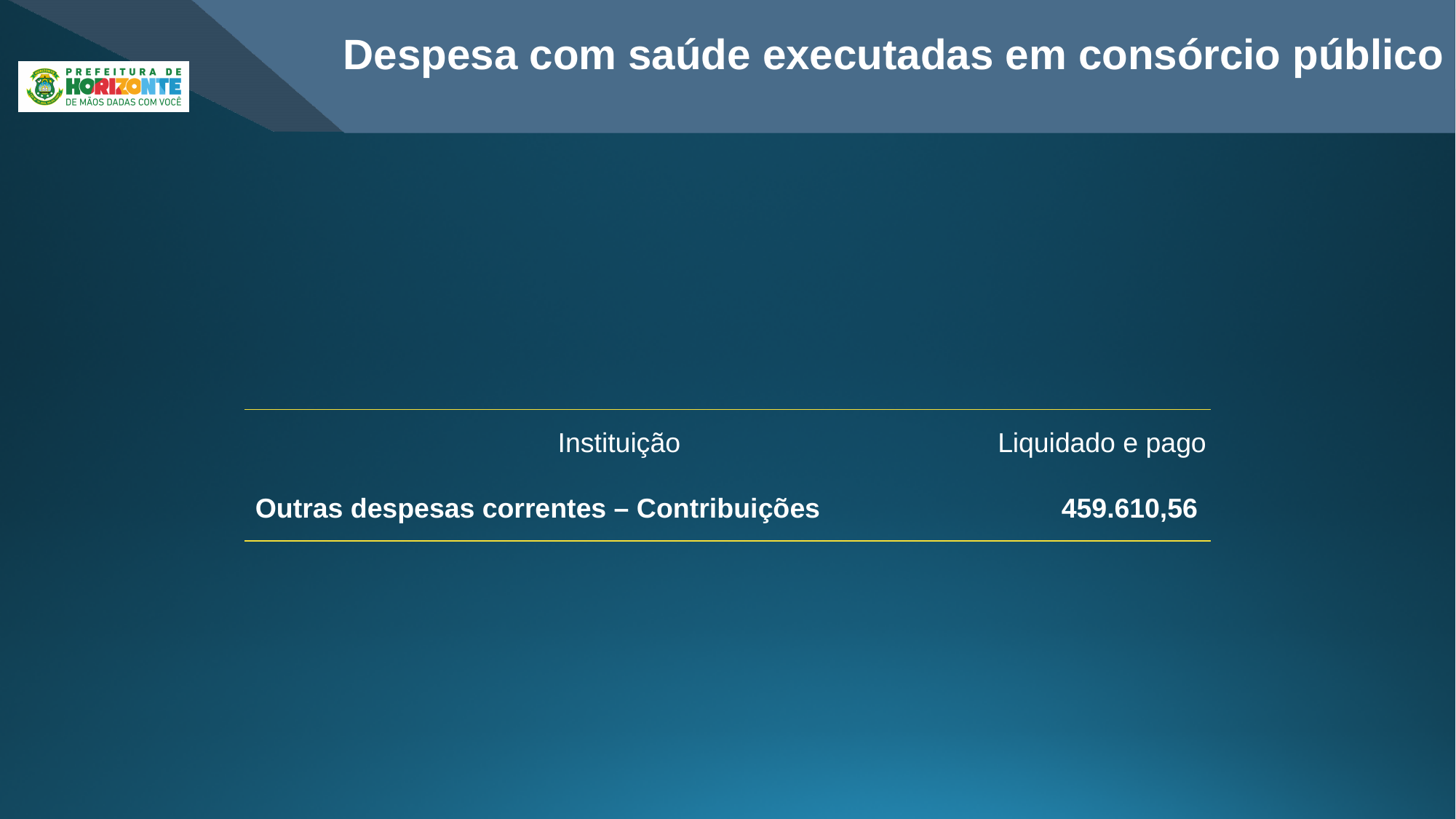

Despesa com saúde executadas em consórcio público
| Instituição | Liquidado e pago |
| --- | --- |
| Outras despesas correntes – Contribuições | 459.610,56 |